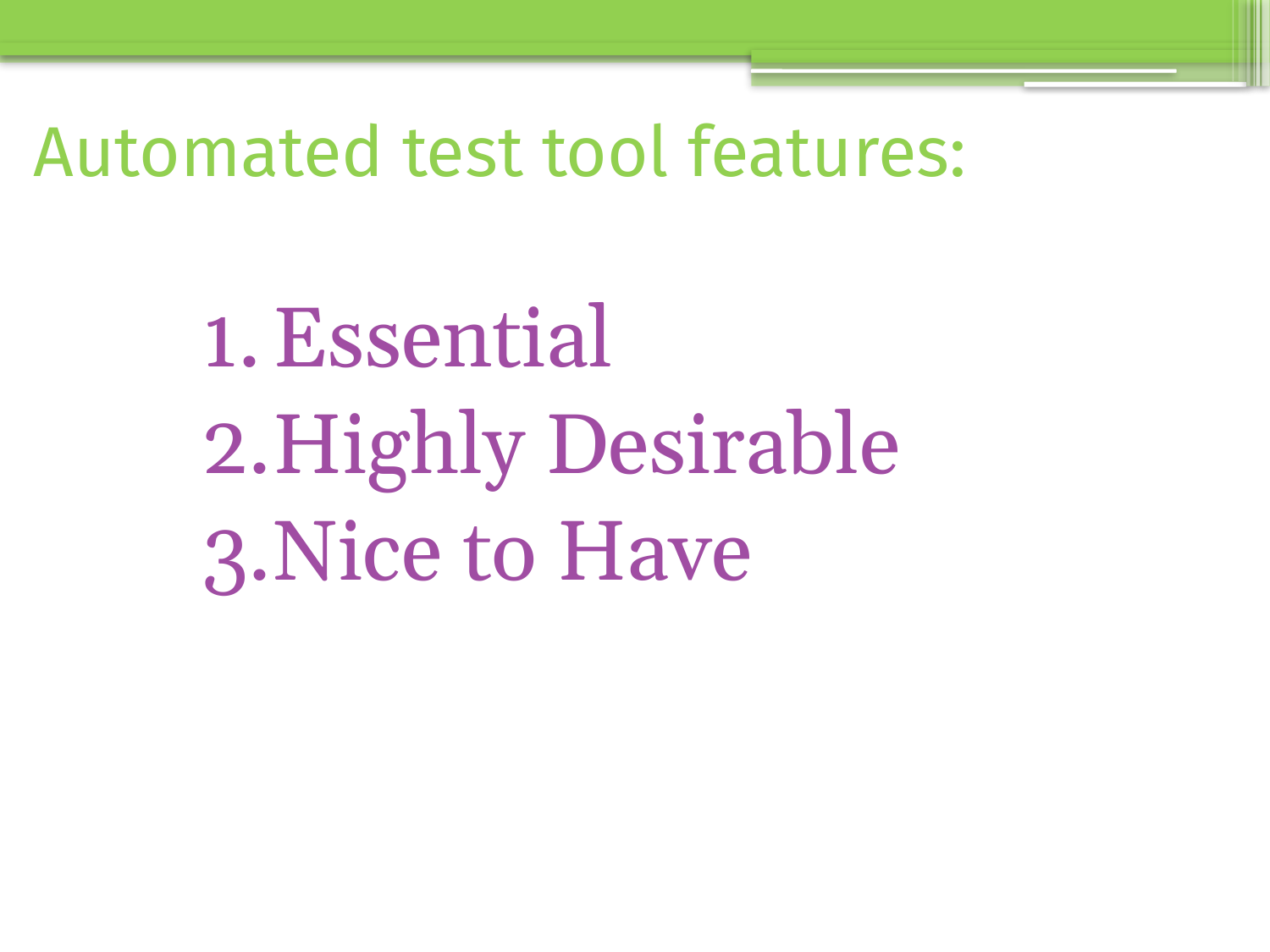

# Automated test tool features:

Essential
Highly Desirable
Nice to Have